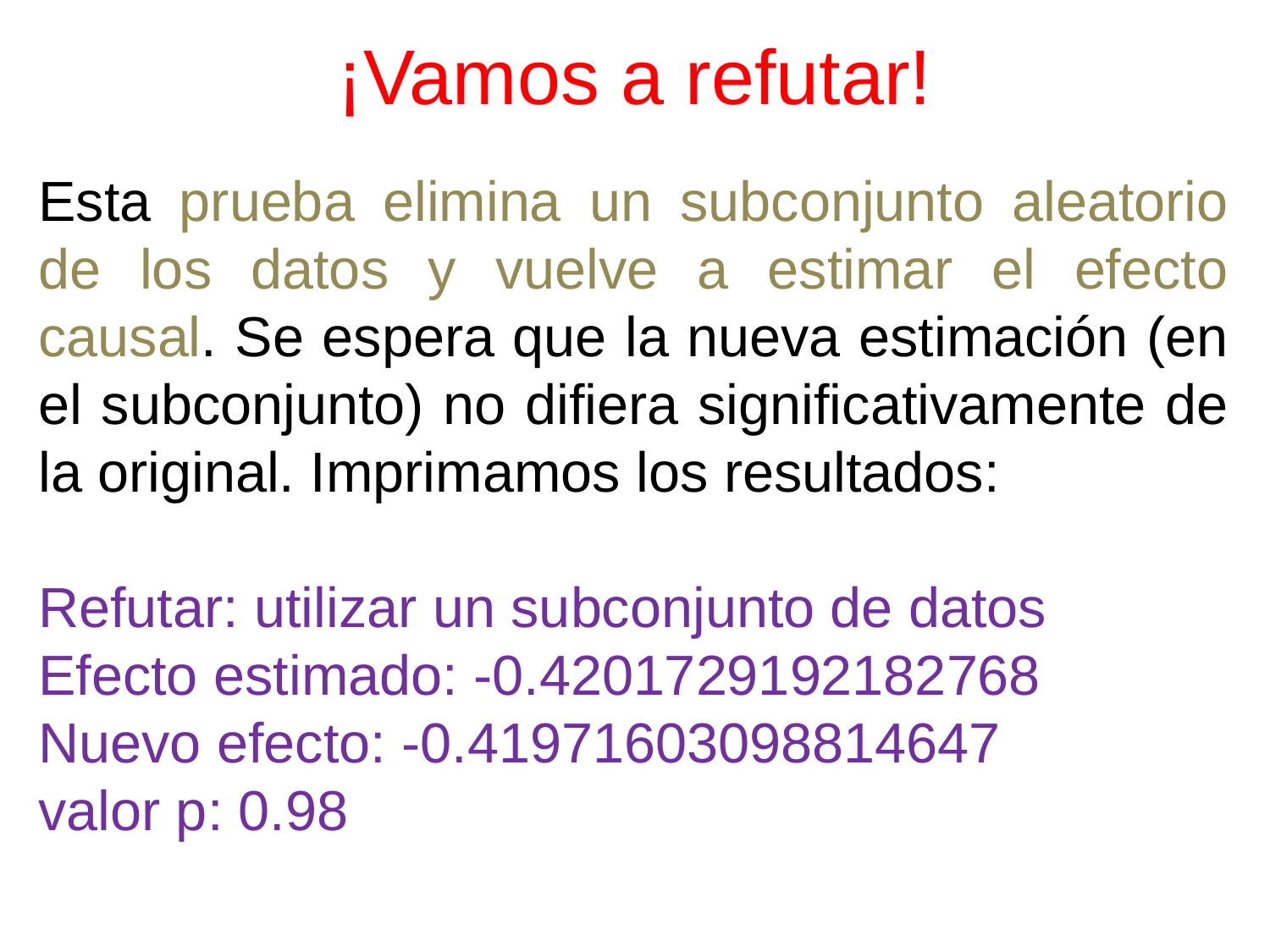

# ¡Vamos a refutar!
Esta prueba elimina un subconjunto aleatorio de los datos y vuelve a estimar el efecto causal. Se espera que la nueva estimación (en el subconjunto) no difiera significativamente de la original. Imprimamos los resultados:

Refutar: utilizar un subconjunto de datos
Efecto estimado: -0.4201729192182768
Nuevo efecto: -0.41971603098814647
valor p: 0.98